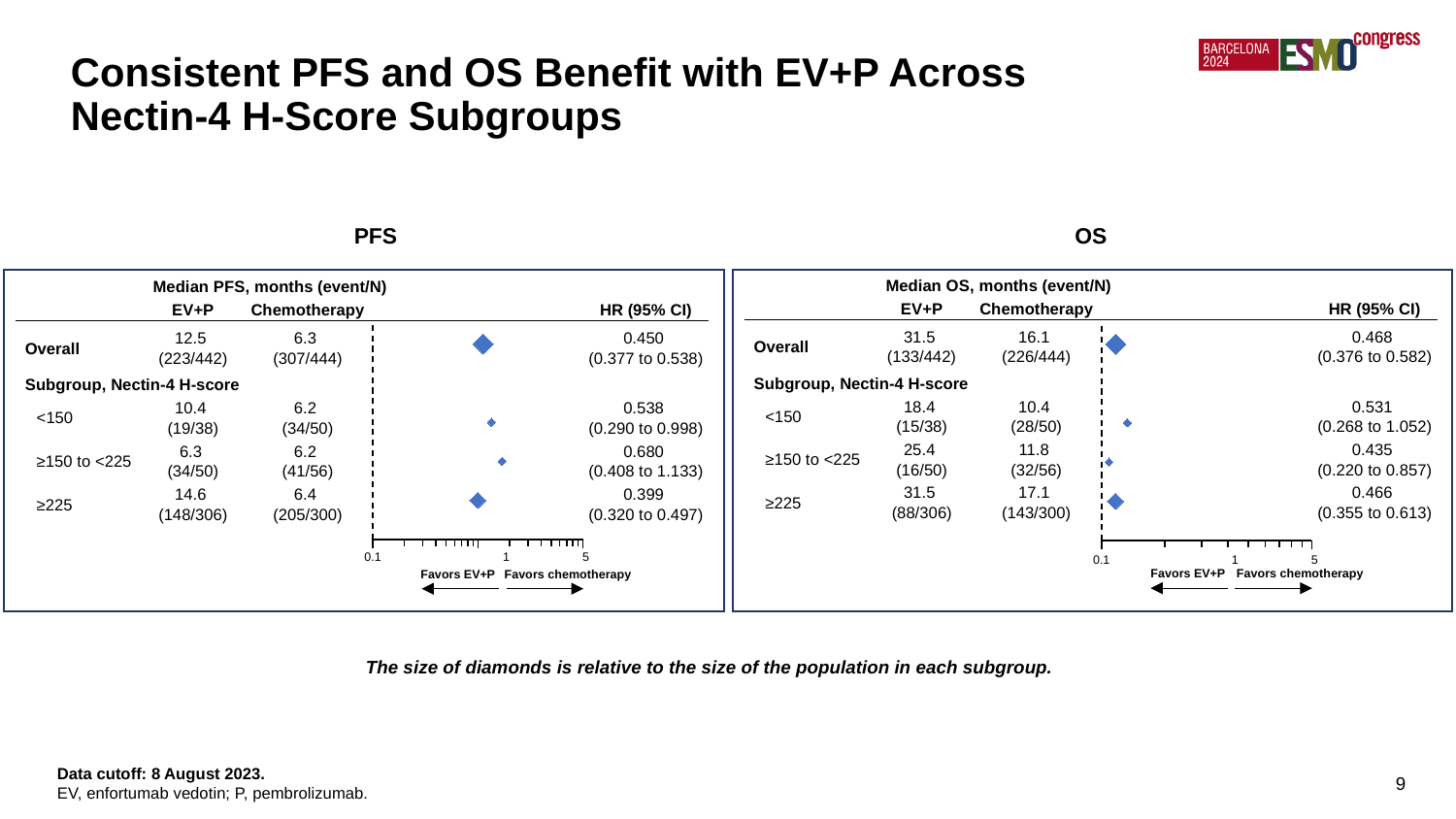

Consistent PFS and OS Benefit with EV+P Across
Nectin-4 H-Score Subgroups
PFS
OS
Median OS, months (event/N)
Median PFS, months (event/N)

|  | EV+P | Chemotherapy |  | HR (95% CI) |
| --- | --- | --- | --- | --- |
| Overall | 31.5 (133/442) | 16.1 (226/444) |  | 0.468 (0.376 to 0.582) |
| Subgroup, Nectin-4 H-score |  |  |  |  |
| <150 | 18.4 (15/38) | 10.4 (28/50) |  | 0.531 (0.268 to 1.052) |
| ≥150 to <225 | 25.4 (16/50) | 11.8 (32/56) |  | 0.435 (0.220 to 0.857) |
| ≥225 | 31.5 (88/306) | 17.1 (143/300) |  | 0.466 (0.355 to 0.613) |
|  | EV+P | Chemotherapy |  | HR (95% CI) |
| --- | --- | --- | --- | --- |
| Overall | 12.5 (223/442) | 6.3 (307/444) |  | 0.450 (0.377 to 0.538) |
| Subgroup, Nectin-4 H-score |  |  |  |  |
| <150 | 10.4 (19/38) | 6.2 (34/50) |  | 0.538 (0.290 to 0.998) |
| ≥150 to <225 | 6.3 (34/50) | 6.2 (41/56) |  | 0.680 (0.408 to 1.133) |
| ≥225 | 14.6 (148/306) | 6.4 (205/300) |  | 0.399 (0.320 to 0.497) |

### Chart

| Category | Y-Values |
|---|---|

### Chart

| Category | Y-Values |
|---|---|
0.1
1
5
0.1
1
5
Favors EV+P
Favors chemotherapy
Favors EV+P
Favors chemotherapy
The size of diamonds is relative to the size of the population in each subgroup.
Data cutoff: 8 August 2023.
EV, enfortumab vedotin; P, pembrolizumab.
9